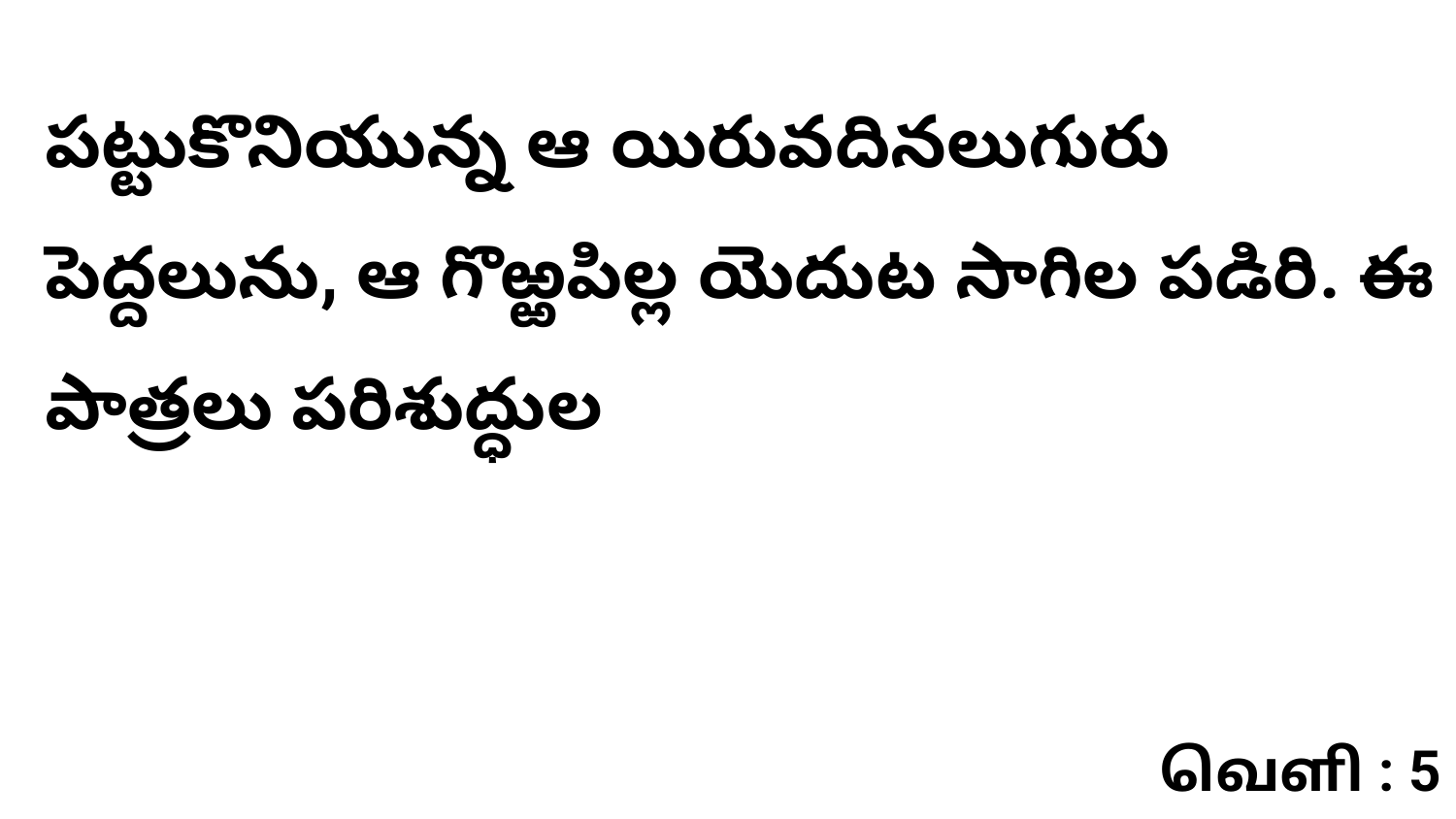

పట్టుకొనియున్న ఆ యిరువదినలుగురు పెద్దలును, ఆ గొఱ్ఱపిల్ల యెదుట సాగిల పడిరి. ఈ పాత్రలు పరిశుద్ధుల
வெளி : 5